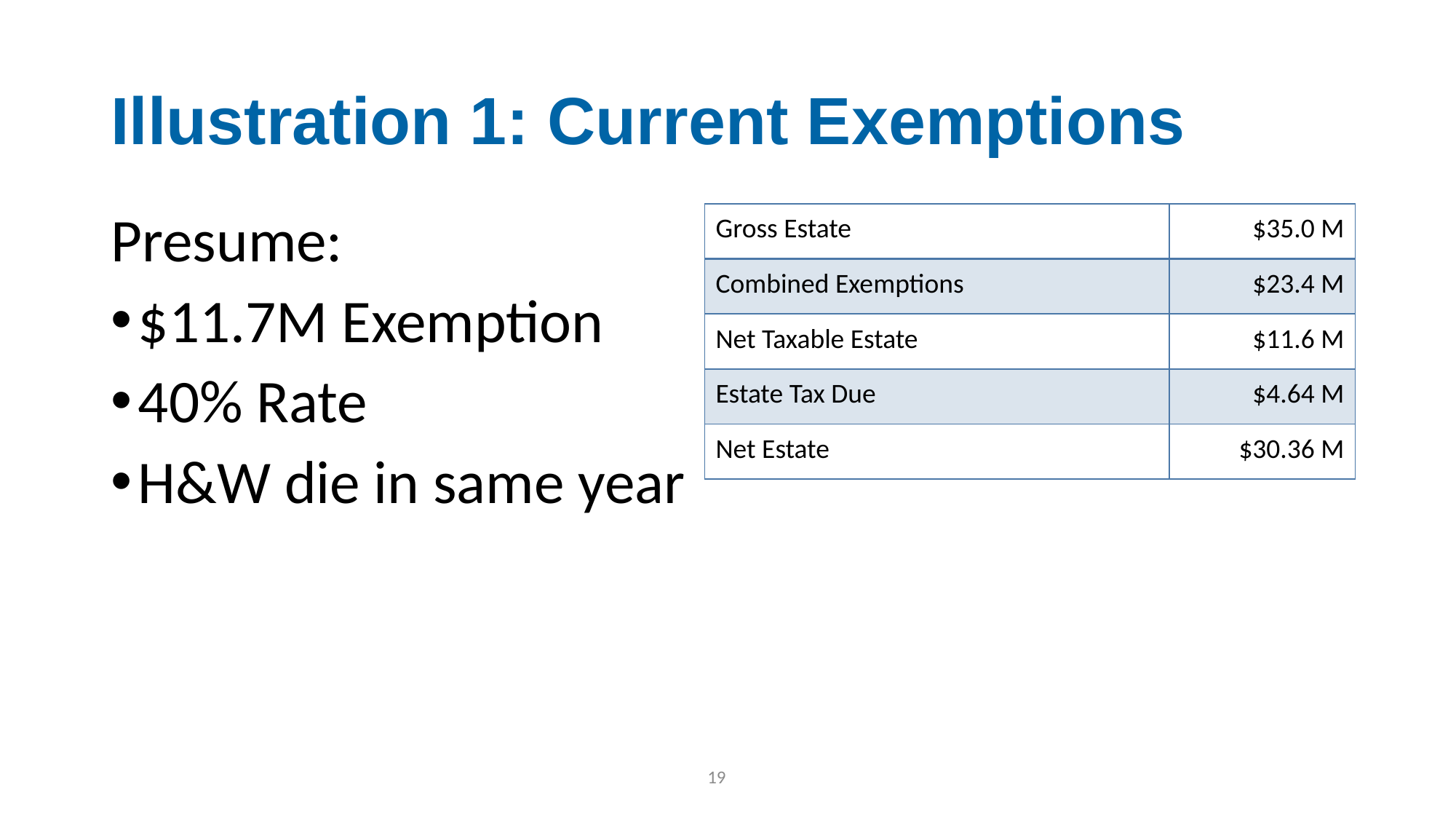

# Illustration 1: Current Exemptions
Presume:
$11.7M Exemption
40% Rate
H&W die in same year
| Gross Estate | $35.0 M |
| --- | --- |
| Combined Exemptions | $23.4 M |
| Net Taxable Estate | $11.6 M |
| Estate Tax Due | $4.64 M |
| Net Estate | $30.36 M |